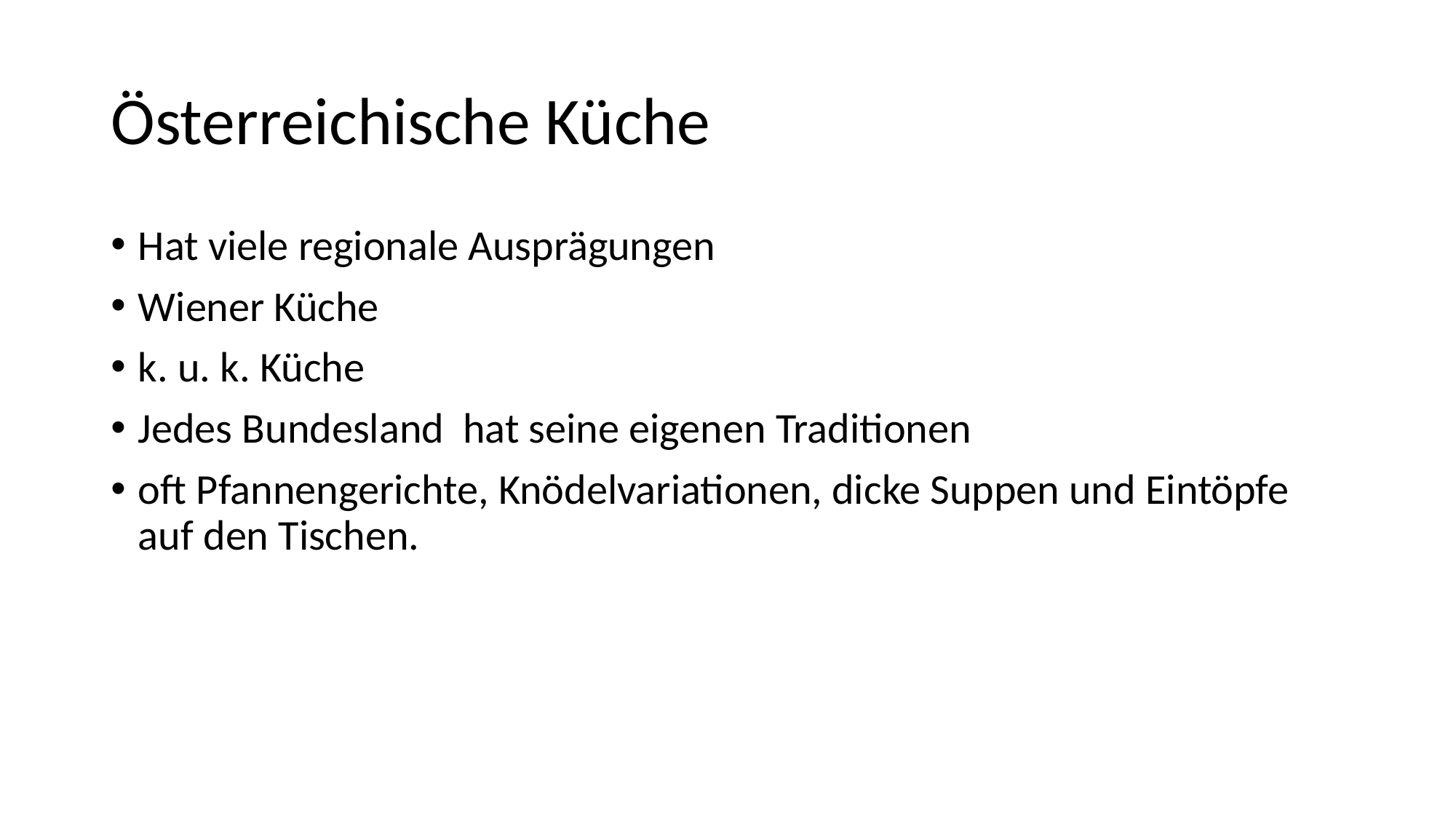

# Österreichische Küche
Hat viele regionale Ausprägungen
Wiener Küche
k. u. k. Küche
Jedes Bundesland  hat seine eigenen Traditionen
oft Pfannengerichte, Knödelvariationen, dicke Suppen und Eintöpfe auf den Tischen.